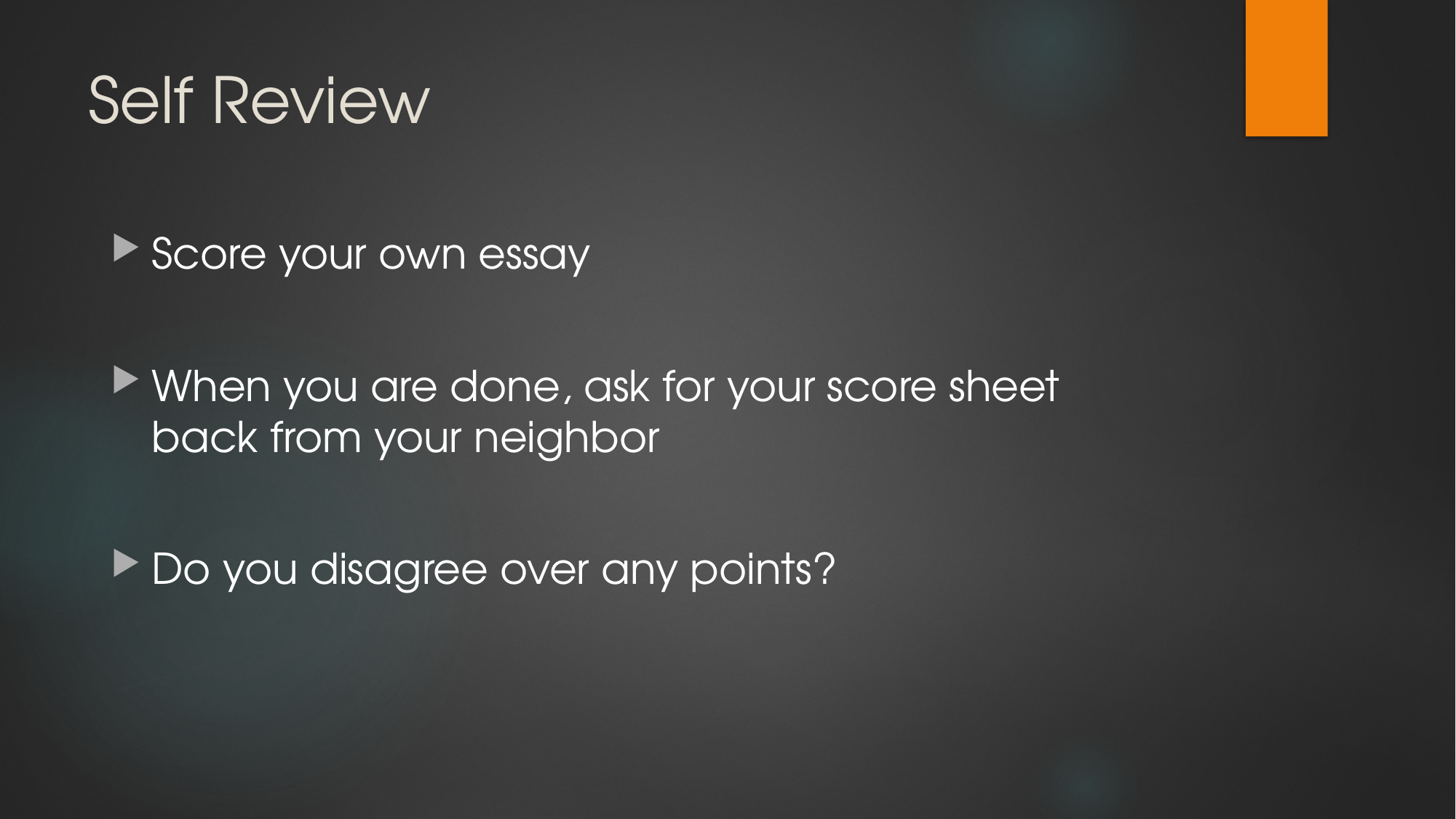

# Self Review
Score your own essay

When you are done, ask for your score sheet back from your neighbor

Do you disagree over any points?